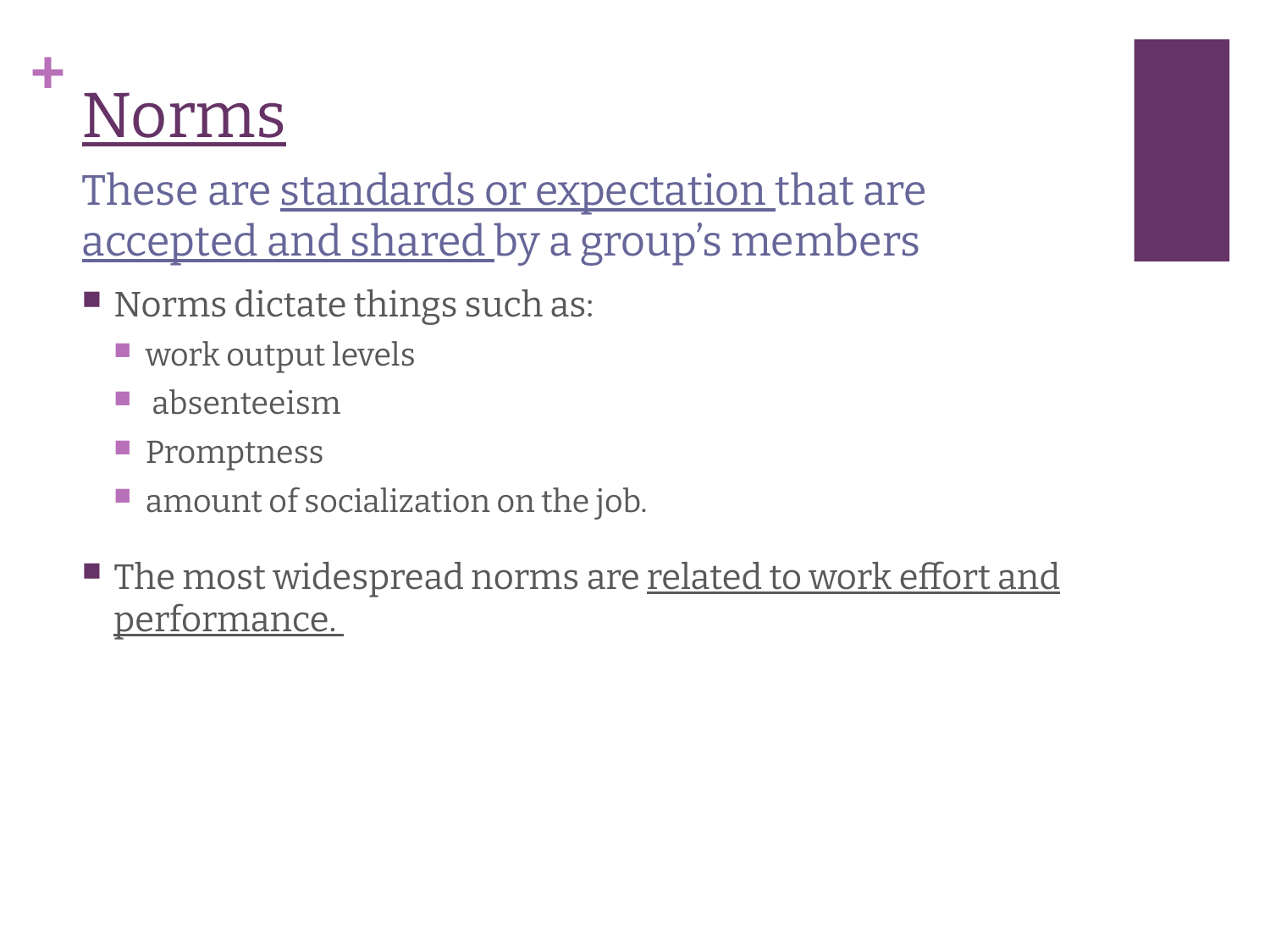

# Norms
These are standards or expectation that are accepted and shared by a group’s members
Norms dictate things such as:
work output levels
 absenteeism
Promptness
amount of socialization on the job.
The most widespread norms are related to work effort and performance.